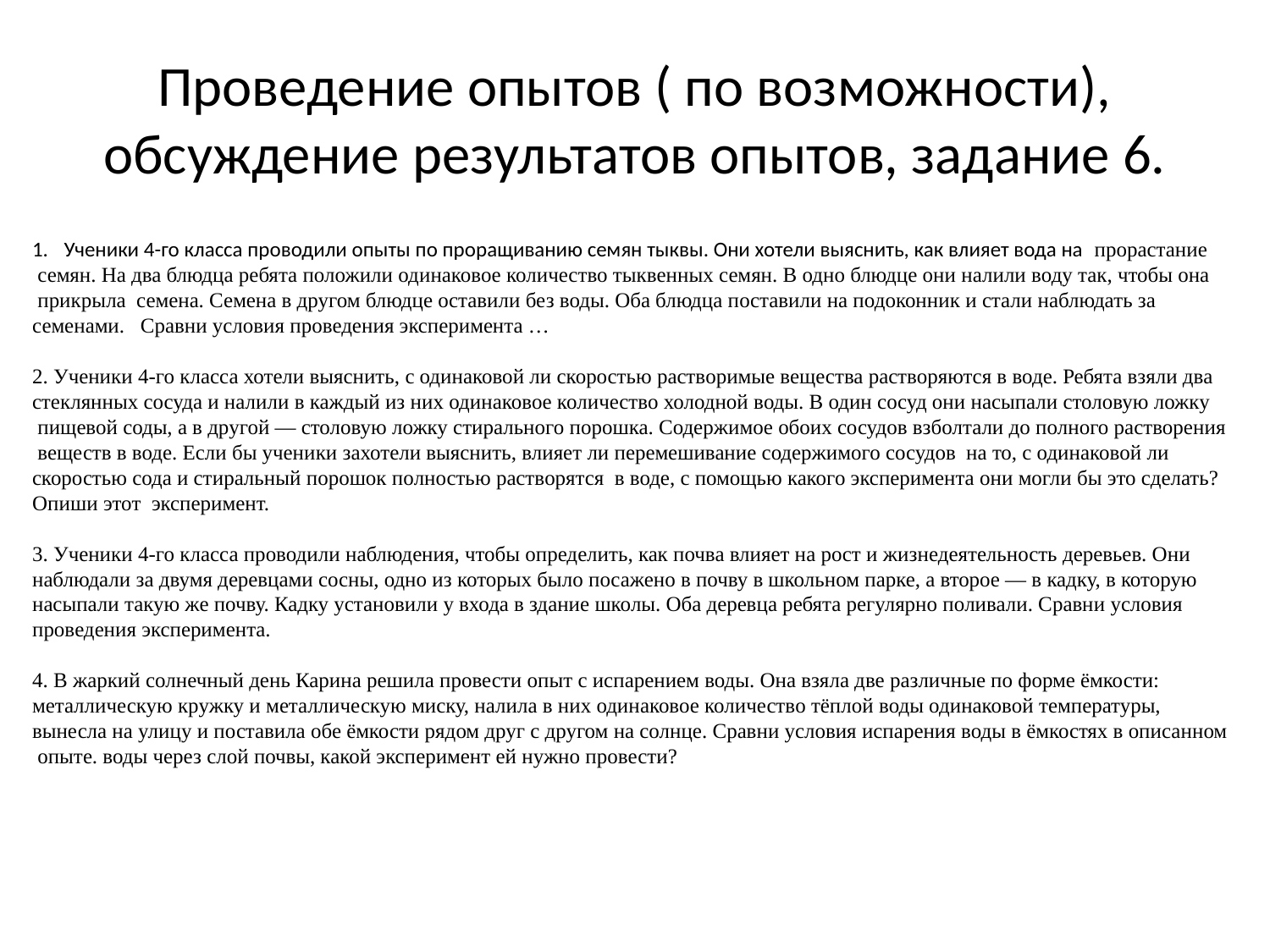

# Проведение опытов ( по возможности), обсуждение результатов опытов, задание 6.
Ученики 4-го класса проводили опыты по проращиванию семян тыквы. Они хотели выяснить, как влияет вода на  прорастание
 семян. На два блюдца ребята положили одинаковое количество тыквенных семян. В одно блюдце они налили воду так, чтобы она
 прикрыла  семена. Семена в другом блюдце оставили без воды. Оба блюдца поставили на подоконник и стали наблюдать за
семенами.   Сравни условия проведения эксперимента …

2. Ученики 4-го класса хотели выяснить, с одинаковой ли скоростью растворимые вещества растворяются в воде. Ребята взяли два
стеклянных сосуда и налили в каждый из них одинаковое количество холодной воды. В один сосуд они насыпали столовую ложку
 пищевой соды, а в другой — столовую ложку стирального порошка. Содержимое обоих сосудов взболтали до полного растворения
 веществ в воде. Если бы ученики захотели выяснить, влияет ли перемешивание содержимого сосудов  на то, с одинаковой ли
скоростью сода и стиральный порошок полностью растворятся  в воде, с помощью какого эксперимента они могли бы это сделать?
Опиши этот  эксперимент.

3. Ученики 4-го класса проводили наблюдения, чтобы определить, как почва влияет на рост и жизнедеятельность деревьев. Они
наблюдали за двумя деревцами сосны, одно из которых было посажено в почву в школьном парке, а второе — в кадку, в которую
насыпали такую же почву. Кадку установили у входа в здание школы. Оба деревца ребята регулярно поливали. Сравни условия
проведения эксперимента.

4. В жаркий солнечный день Карина решила провести опыт с испарением воды. Она взяла две различные по форме ёмкости:
металлическую кружку и металлическую миску, налила в них одинаковое количество тёплой воды одинаковой температуры,
вынесла на улицу и поставила обе ёмкости рядом друг с другом на солнце. Сравни условия испарения воды в ёмкостях в описанном
 опыте. воды через слой почвы, какой эксперимент ей нужно провести?